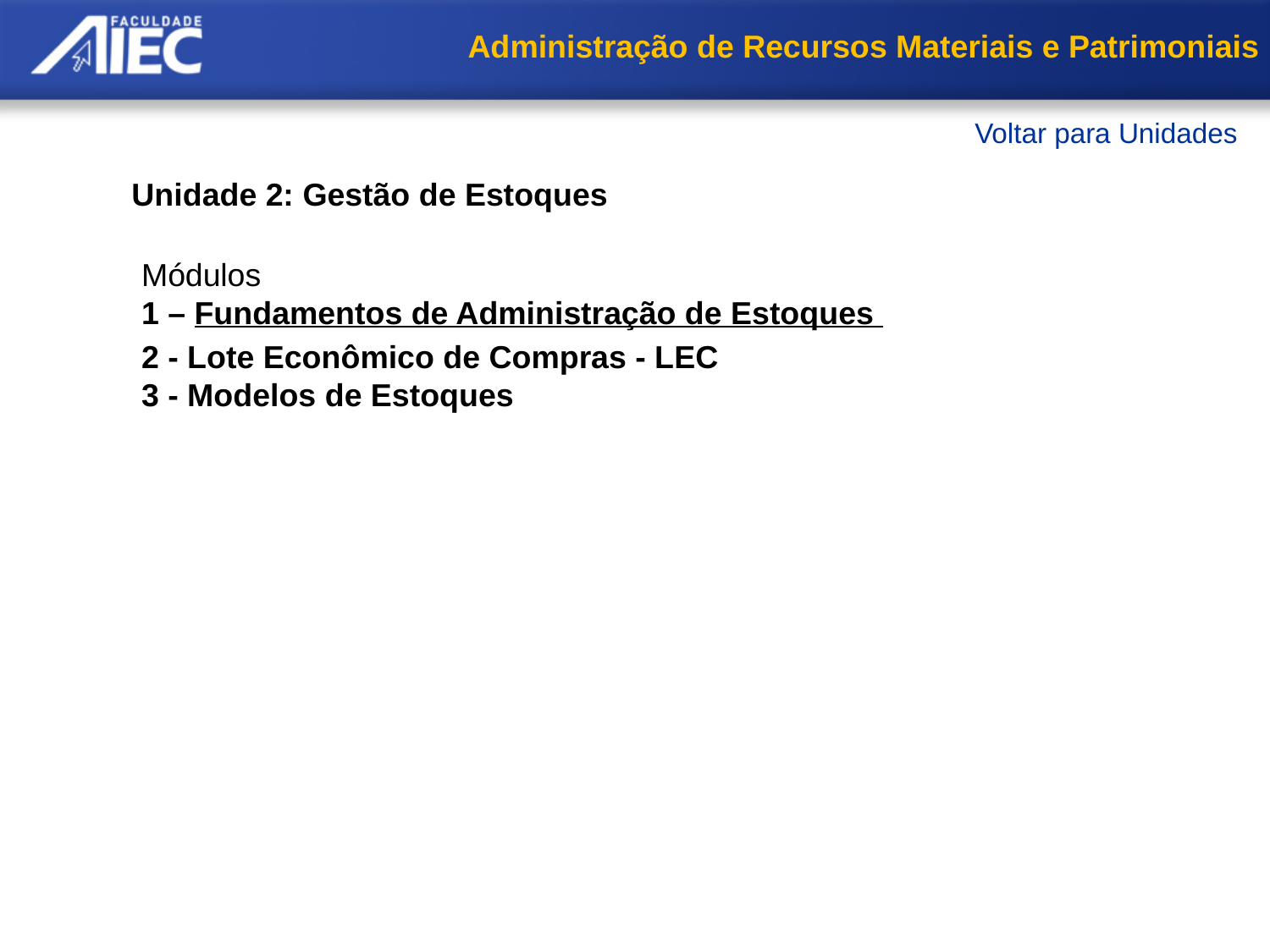

Administração de Recursos Materiais e Patrimoniais
Voltar para Unidades
Unidade 2: Gestão de Estoques
Módulos
1 – Fundamentos de Administração de Estoques
2 - Lote Econômico de Compras - LEC
3 - Modelos de Estoques

     Planejamento de Estoques
     Funções e classificação dos Estoques
     Objetivos da Administração de Estoques
     Custos de Estoque
     Sistema ABC de controle de Estoques
     Resumo